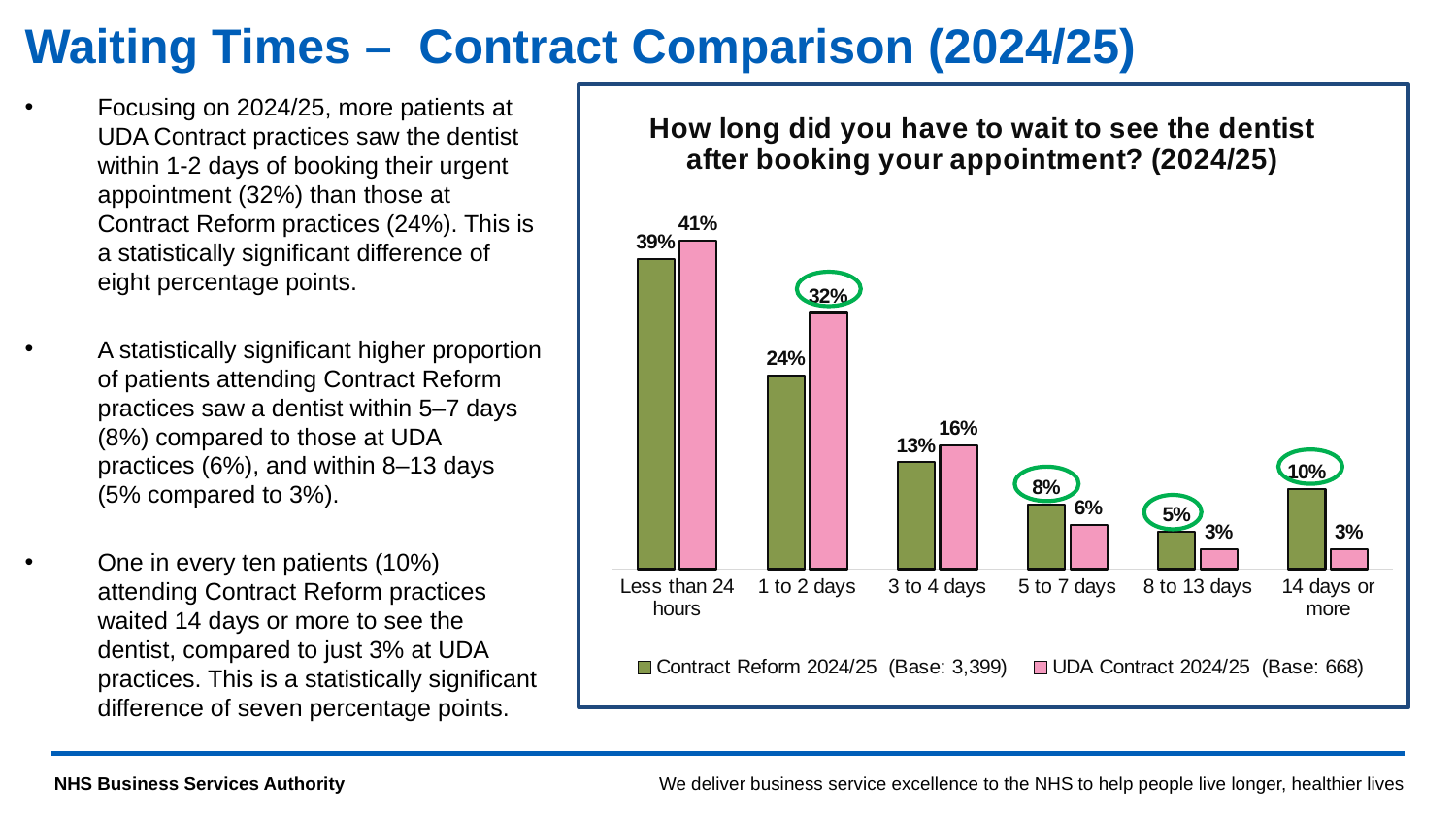

# Waiting Times –  Contract Comparison (2024/25)

### Chart: How long did you have to wait to see the dentist after booking your appointment? (2024/25)

| Category | Contract Reform 2024/25  (Base: 3,399) | UDA Contract 2024/25  (Base: 668) |
|---|---|---|
| Less than 24 hours | 0.3909973521624007 | 0.41467065868263475 |
| 1 to 2 days | 0.2444836716681377 | 0.32335329341317365 |
| 3 to 4 days | 0.1347455133862901 | 0.15568862275449102 |
| 5 to 7 days | 0.08178876140041189 | 0.05538922155688623 |
| 8 to 13 days | 0.04677846425419241 | 0.025449101796407185 |
| 14 days or more | 0.10120623712856723 | 0.025449101796407185 |
Focusing on 2024/25, more patients at UDA Contract practices saw the dentist within 1-2 days of booking their urgent appointment (32%) than those at Contract Reform practices (24%). This is a statistically significant difference of eight percentage points.

A statistically significant higher proportion of patients attending Contract Reform practices saw a dentist within 5–7 days (8%) compared to those at UDA practices (6%), and within 8–13 days (5% compared to 3%).

One in every ten patients (10%) attending Contract Reform practices waited 14 days or more to see the dentist, compared to just 3% at UDA practices. This is a statistically significant difference of seven percentage points.